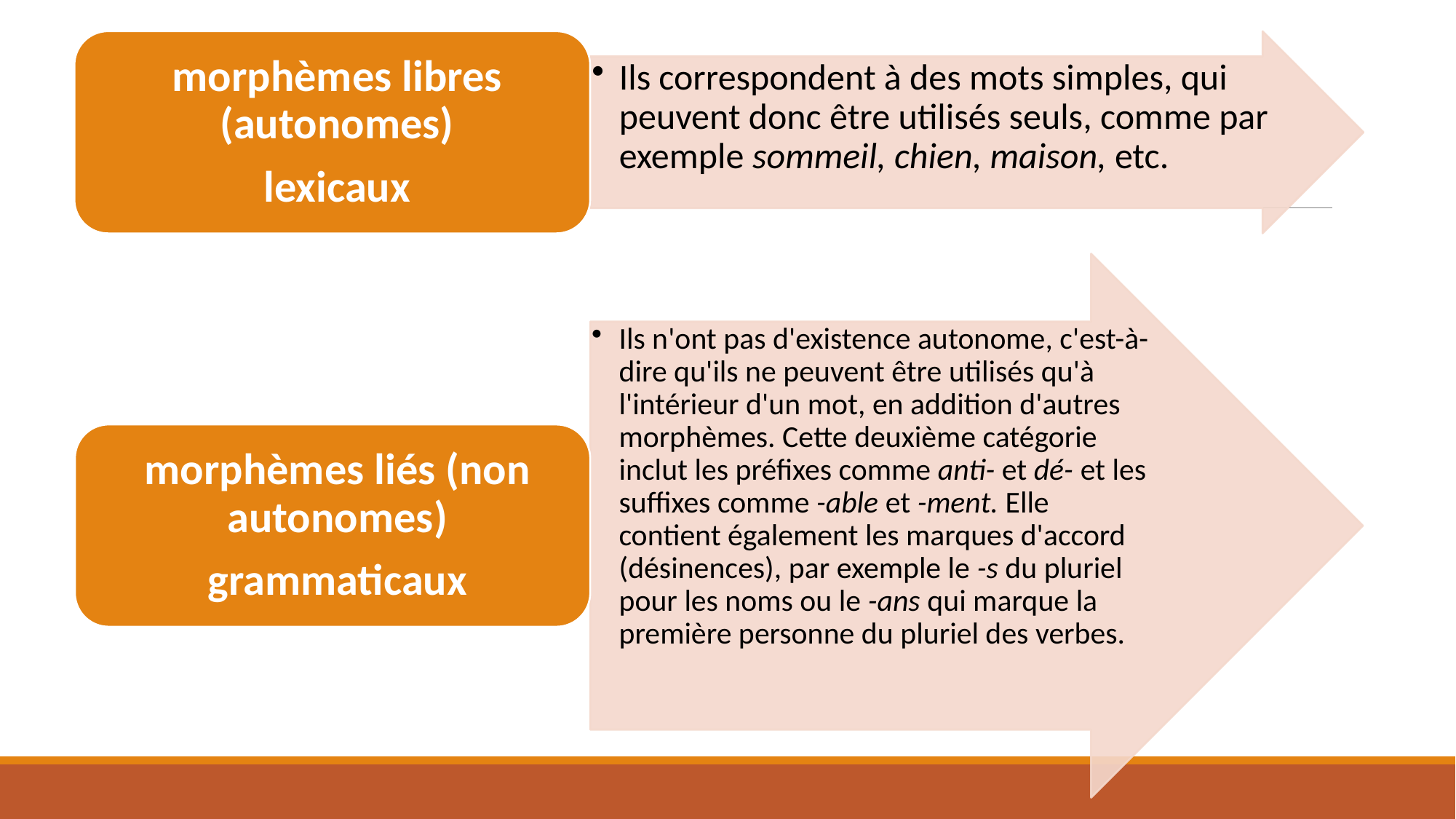

Ils correspondent à des mots simples, qui peuvent donc être utilisés seuls, comme par exemple sommeil, chien, maison, etc.
morphèmes libres (autonomes)
lexicaux
Ils n'ont pas d'existence autonome, c'est-à-dire qu'ils ne peuvent être utilisés qu'à l'intérieur d'un mot, en addition d'autres morphèmes. Cette deuxième catégorie inclut les préfixes comme anti- et dé- et les suffixes comme -able et -ment. Elle contient également les marques d'accord (désinences), par exemple le -s du pluriel pour les noms ou le -ans qui marque la première personne du pluriel des verbes.
morphèmes liés (non autonomes)
grammaticaux